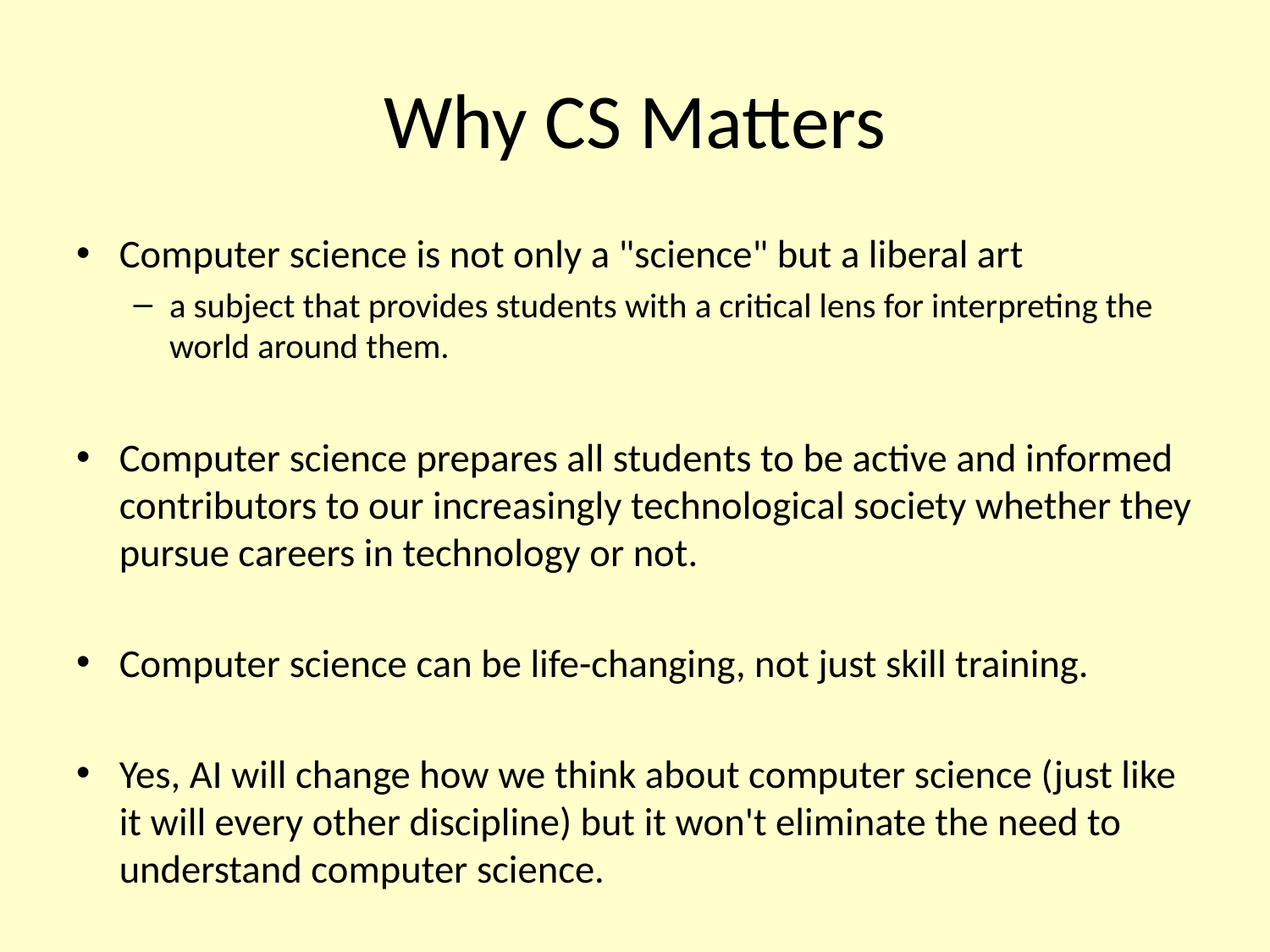

# Why CS Matters
Computer science is not only a "science" but a liberal art
a subject that provides students with a critical lens for interpreting the world around them.

Computer science prepares all students to be active and informed contributors to our increasingly technological society whether they pursue careers in technology or not.

Computer science can be life-changing, not just skill training.

Yes, AI will change how we think about computer science (just like it will every other discipline) but it won't eliminate the need to understand computer science.